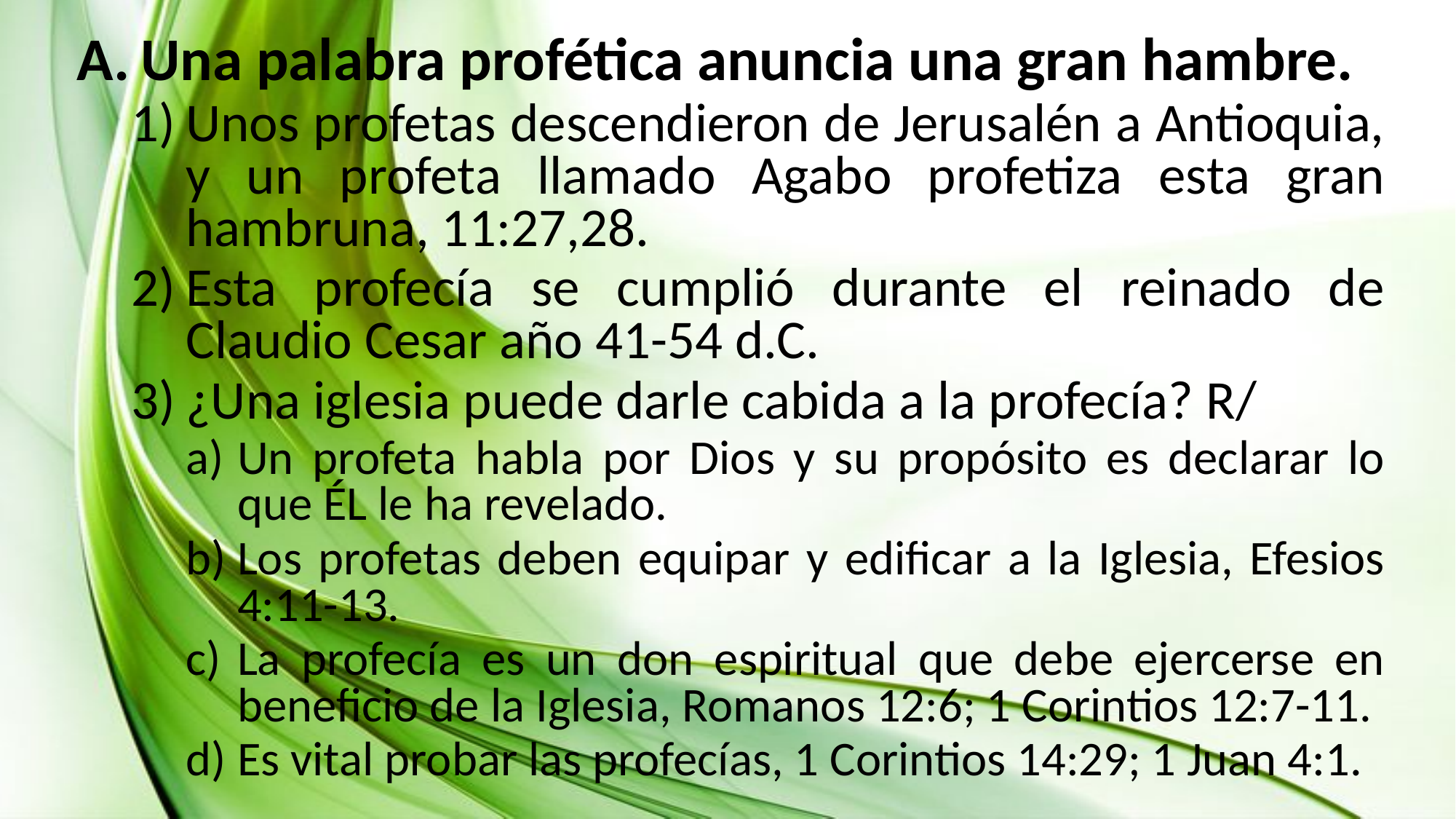

Una palabra profética anuncia una gran hambre.
Unos profetas descendieron de Jerusalén a Antioquia, y un profeta llamado Agabo profetiza esta gran hambruna, 11:27,28.
Esta profecía se cumplió durante el reinado de Claudio Cesar año 41-54 d.C.
¿Una iglesia puede darle cabida a la profecía? R/
Un profeta habla por Dios y su propósito es declarar lo que ÉL le ha revelado.
Los profetas deben equipar y edificar a la Iglesia, Efesios 4:11-13.
La profecía es un don espiritual que debe ejercerse en beneficio de la Iglesia, Romanos 12:6; 1 Corintios 12:7-11.
Es vital probar las profecías, 1 Corintios 14:29; 1 Juan 4:1.